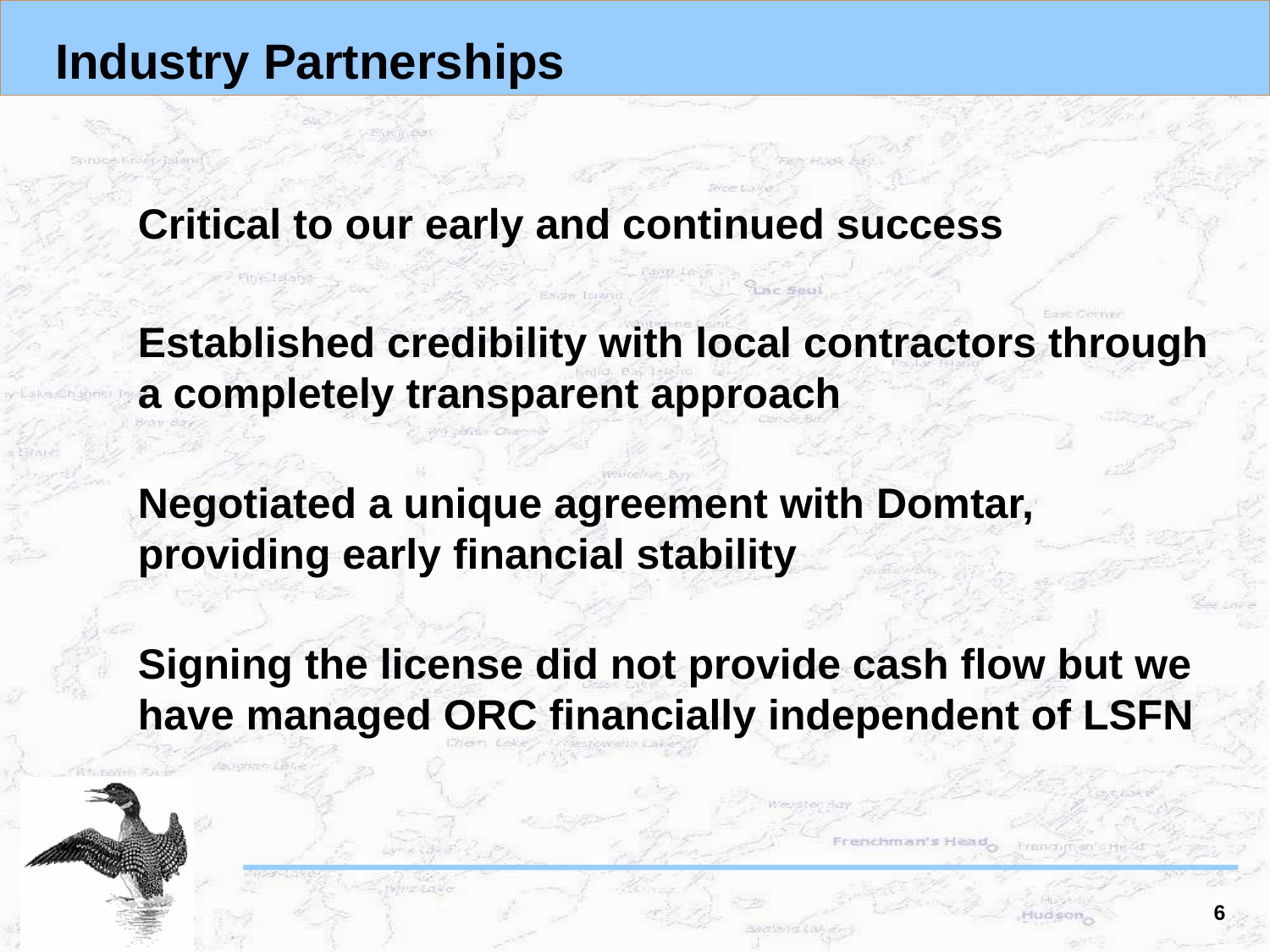

# Industry Partnerships
Critical to our early and continued success

Established credibility with local contractors through a completely transparent approach
Negotiated a unique agreement with Domtar, providing early financial stability
Signing the license did not provide cash flow but we have managed ORC financially independent of LSFN

6